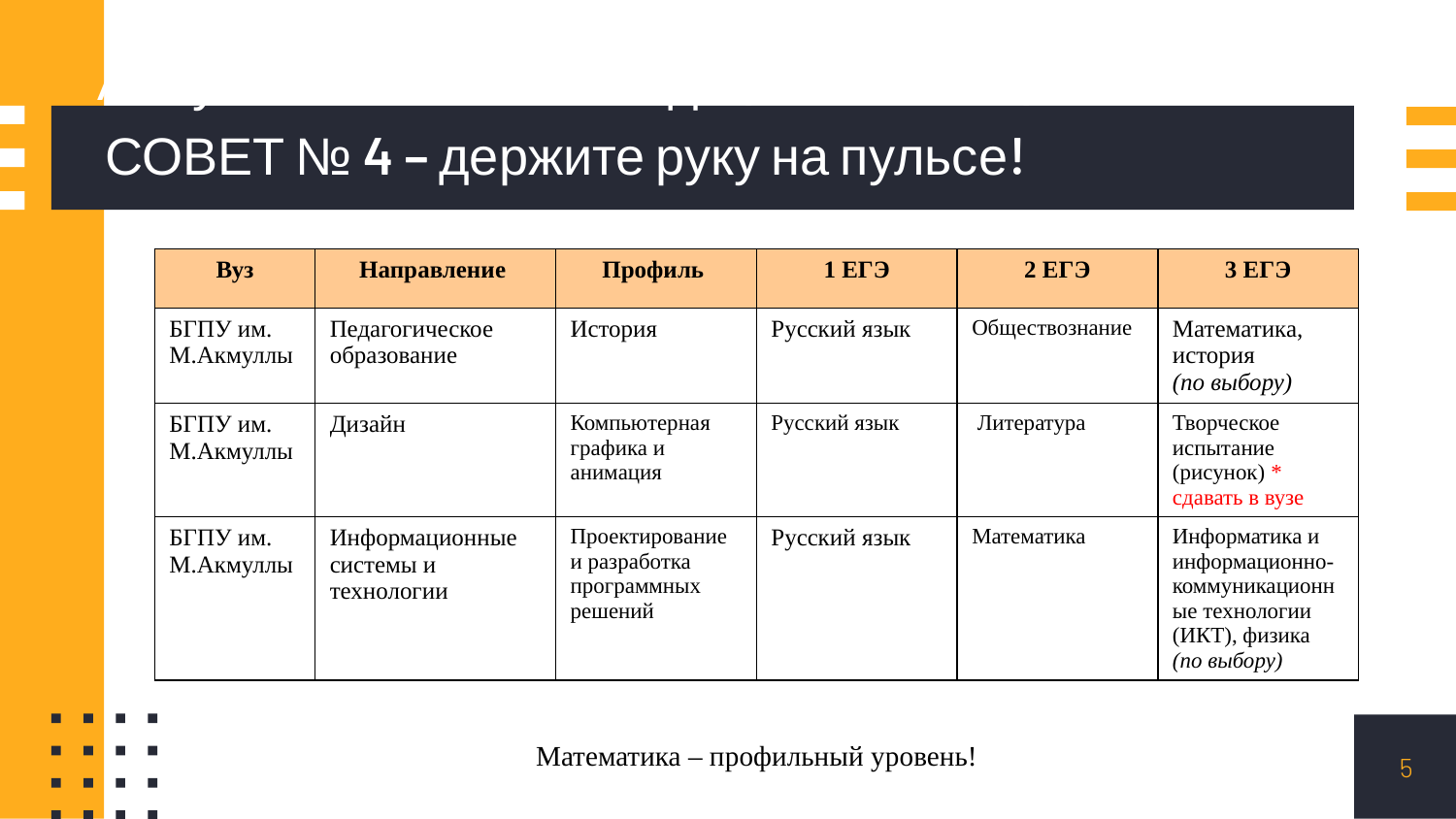

# Акмуллинская олимпиада (школьники)
СОВЕТ № 4 – держите руку на пульсе!
| Вуз | Направление | Профиль | 1 ЕГЭ | 2 ЕГЭ | 3 ЕГЭ |
| --- | --- | --- | --- | --- | --- |
| БГПУ им. М.Акмуллы | Педагогическое образование | История | Русский язык | Обществознание | Математика, история (по выбору) |
| БГПУ им. М.Акмуллы | Дизайн | Компьютерная графика и анимация | Русский язык | Литература | Творческое испытание (рисунок) \* сдавать в вузе |
| БГПУ им. М.Акмуллы | Информационные системы и технологии | Проектирование и разработка программных решений | Русский язык | Математика | Информатика и информационно-коммуникационные технологии (ИКТ), физика (по выбору) |
5
Математика – профильный уровень!